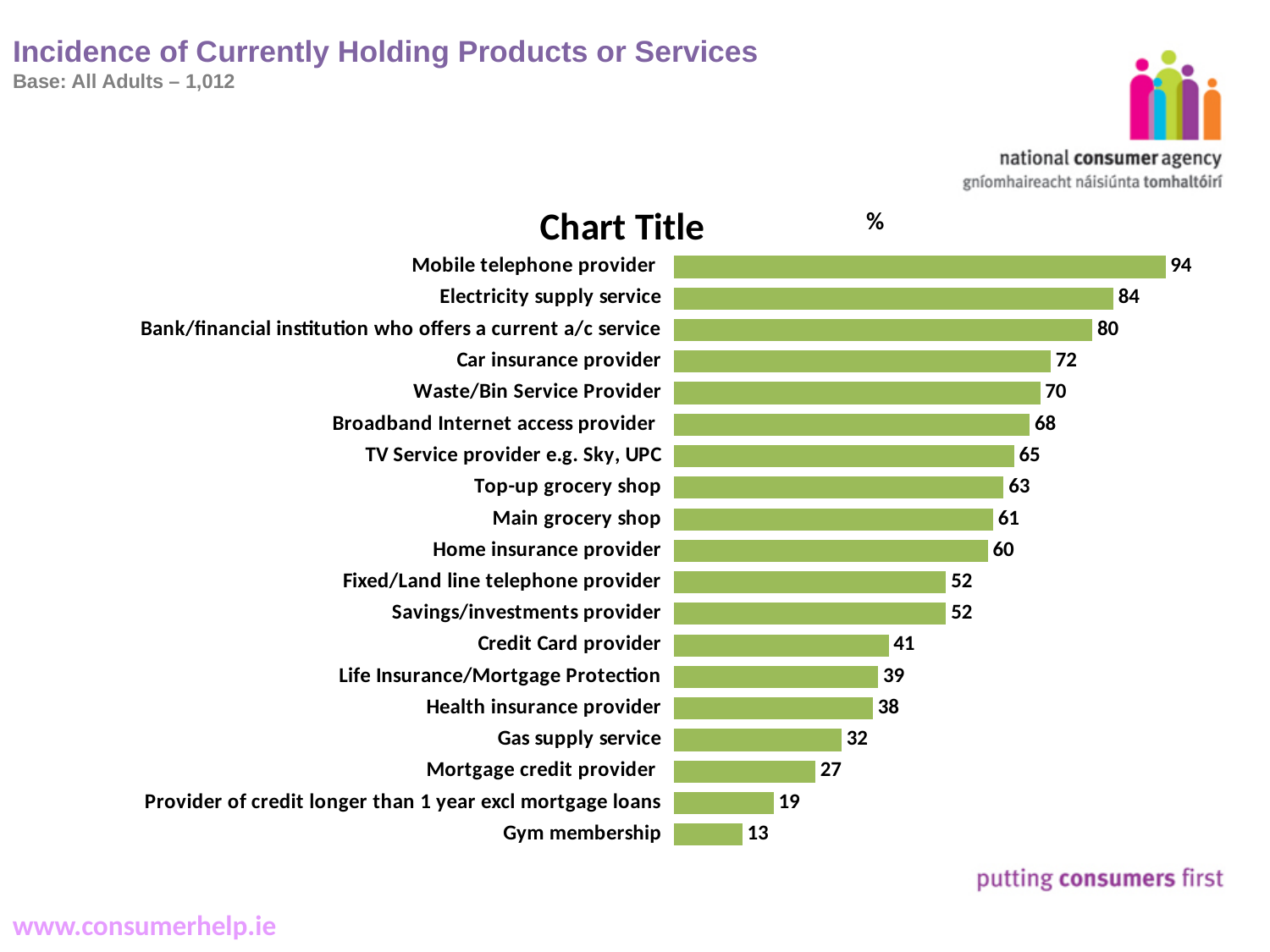

# Incidence of Currently Holding Products or Services Base: All Adults – 1,012

### Chart:

| Category |  |
|---|---|
| Mobile telephone provider  | 94.0 |
| Electricity supply service | 84.0 |
| Bank/financial institution who offers a current a/c service | 80.0 |
| Car insurance provider | 72.0 |
| Waste/Bin Service Provider | 70.0 |
| Broadband Internet access provider  | 68.0 |
| TV Service provider e.g. Sky, UPC | 65.0 |
| Top-up grocery shop | 63.0 |
| Main grocery shop | 61.0 |
| Home insurance provider | 60.0 |
| Fixed/Land line telephone provider | 52.0 |
| Savings/investments provider | 52.0 |
| Credit Card provider | 41.0 |
| Life Insurance/Mortgage Protection | 39.0 |
| Health insurance provider | 38.0 |
| Gas supply service | 32.0 |
| Mortgage credit provider  | 27.0 |
| Provider of credit longer than 1 year excl mortgage loans | 19.0 |
| Gym membership | 13.0 |
%